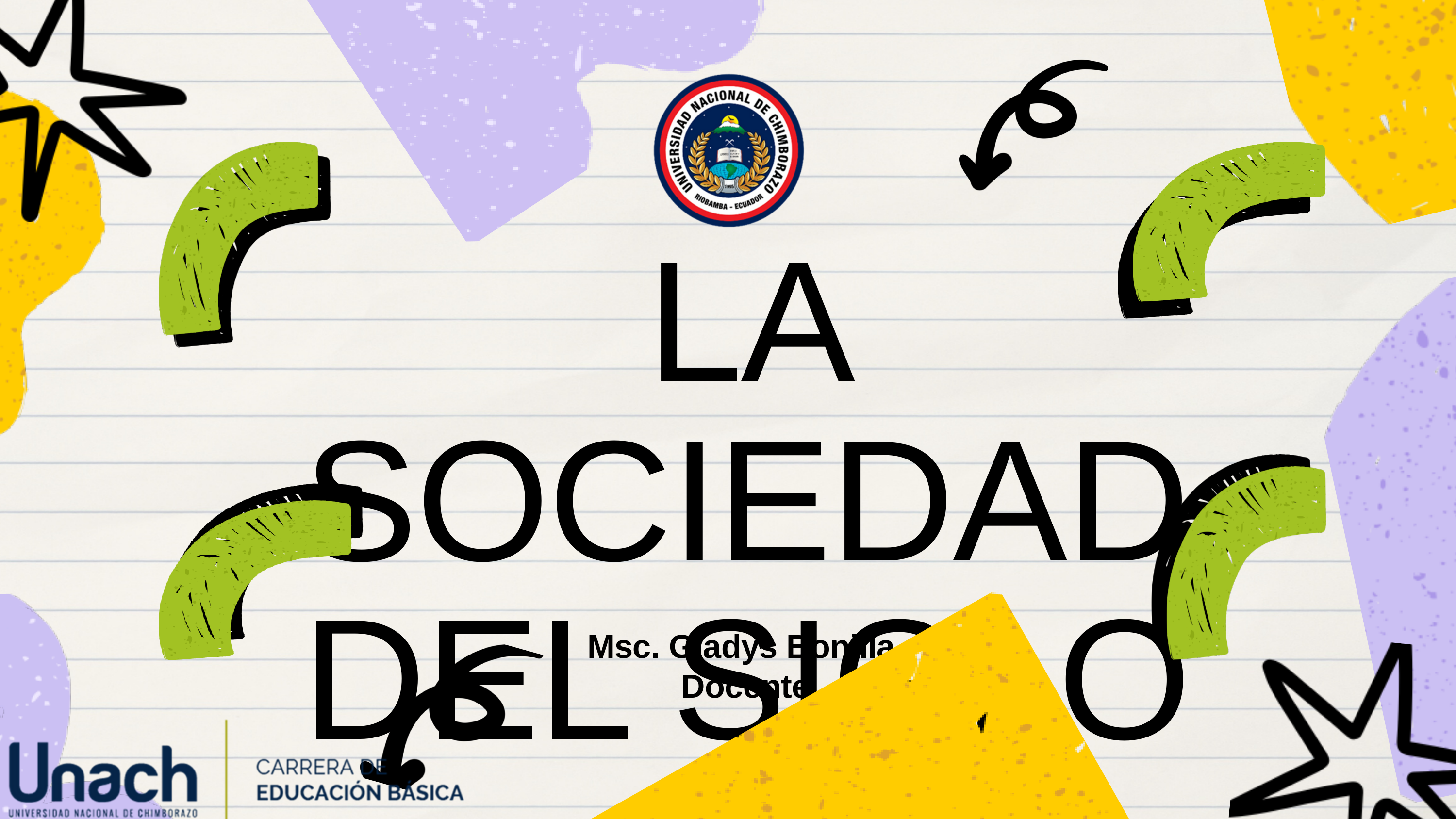

LA SOCIEDAD DEL SIGLO XX

﻿Msc. Gladys Bonilla
Docente